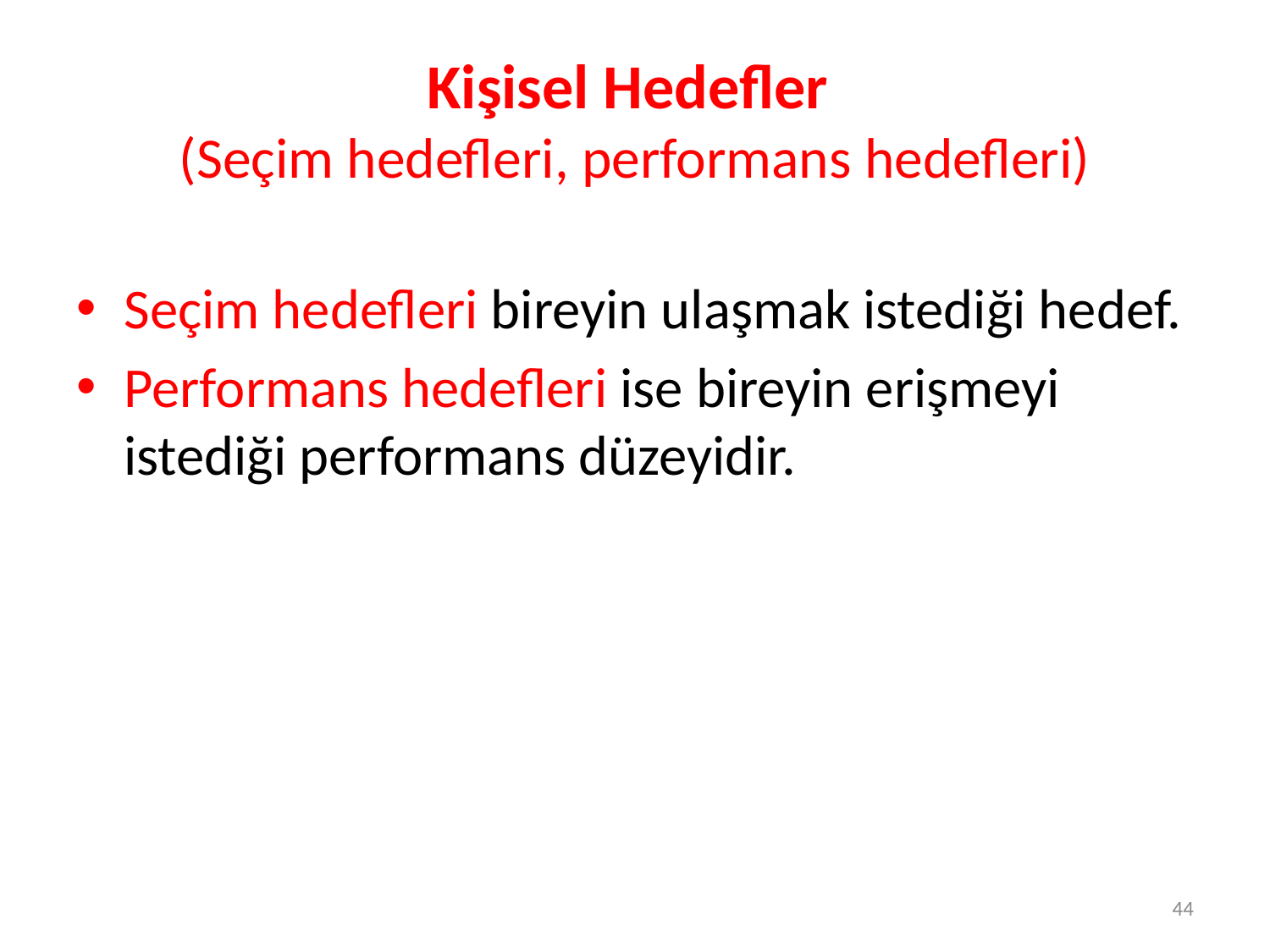

# Kişisel Hedefler (Seçim hedefleri, performans hedefleri)
Seçim hedefleri bireyin ulaşmak istediği hedef.
Performans hedefleri ise bireyin erişmeyi istediği performans düzeyidir.
44